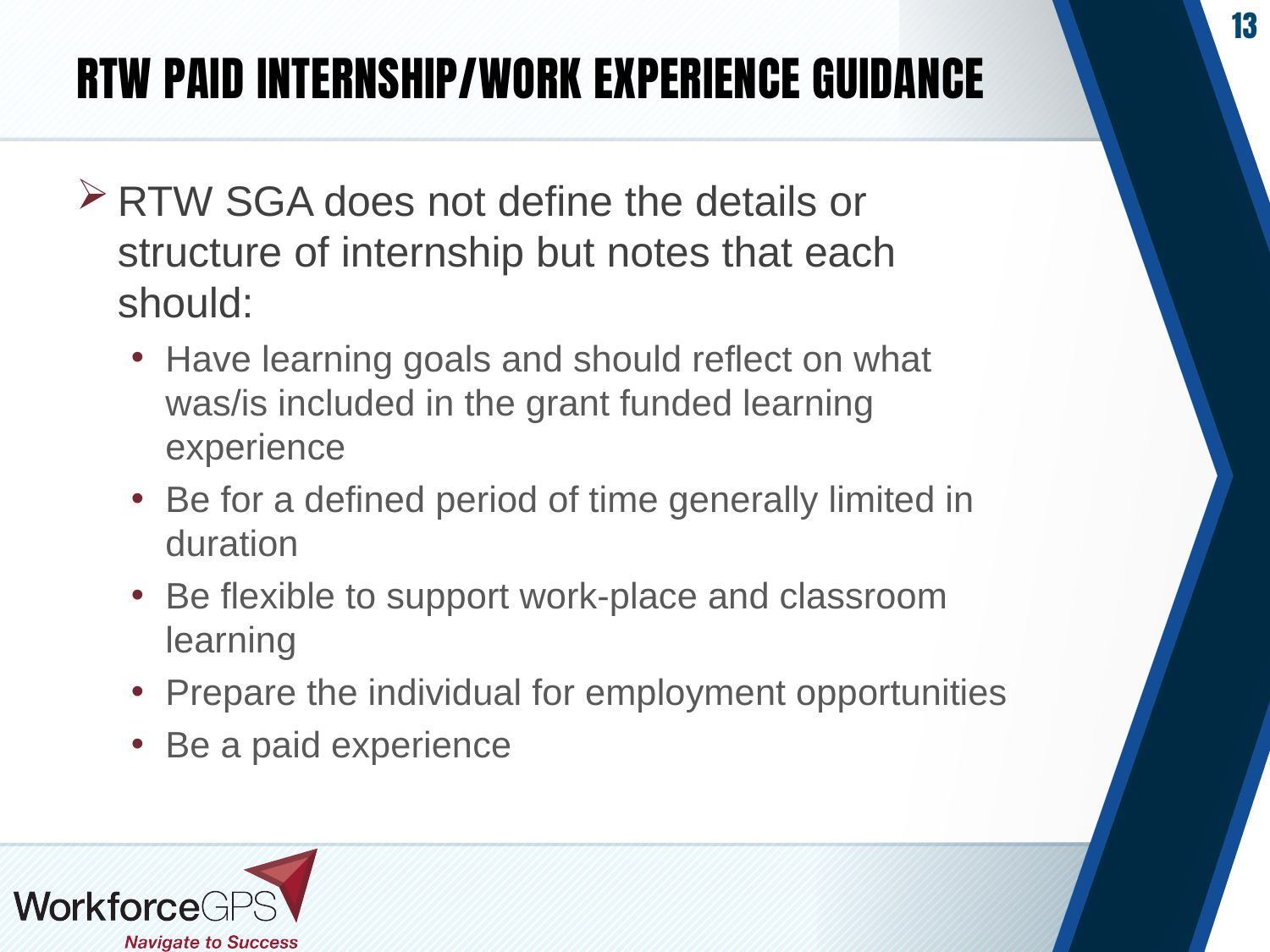

# RTW Paid Internship/Work Experience Guidance
RTW SGA does not define the details or structure of internship but notes that each should:
Have learning goals and should reflect on what was/is included in the grant funded learning experience
Be for a defined period of time generally limited in duration
Be flexible to support work-place and classroom learning
Prepare the individual for employment opportunities
Be a paid experience